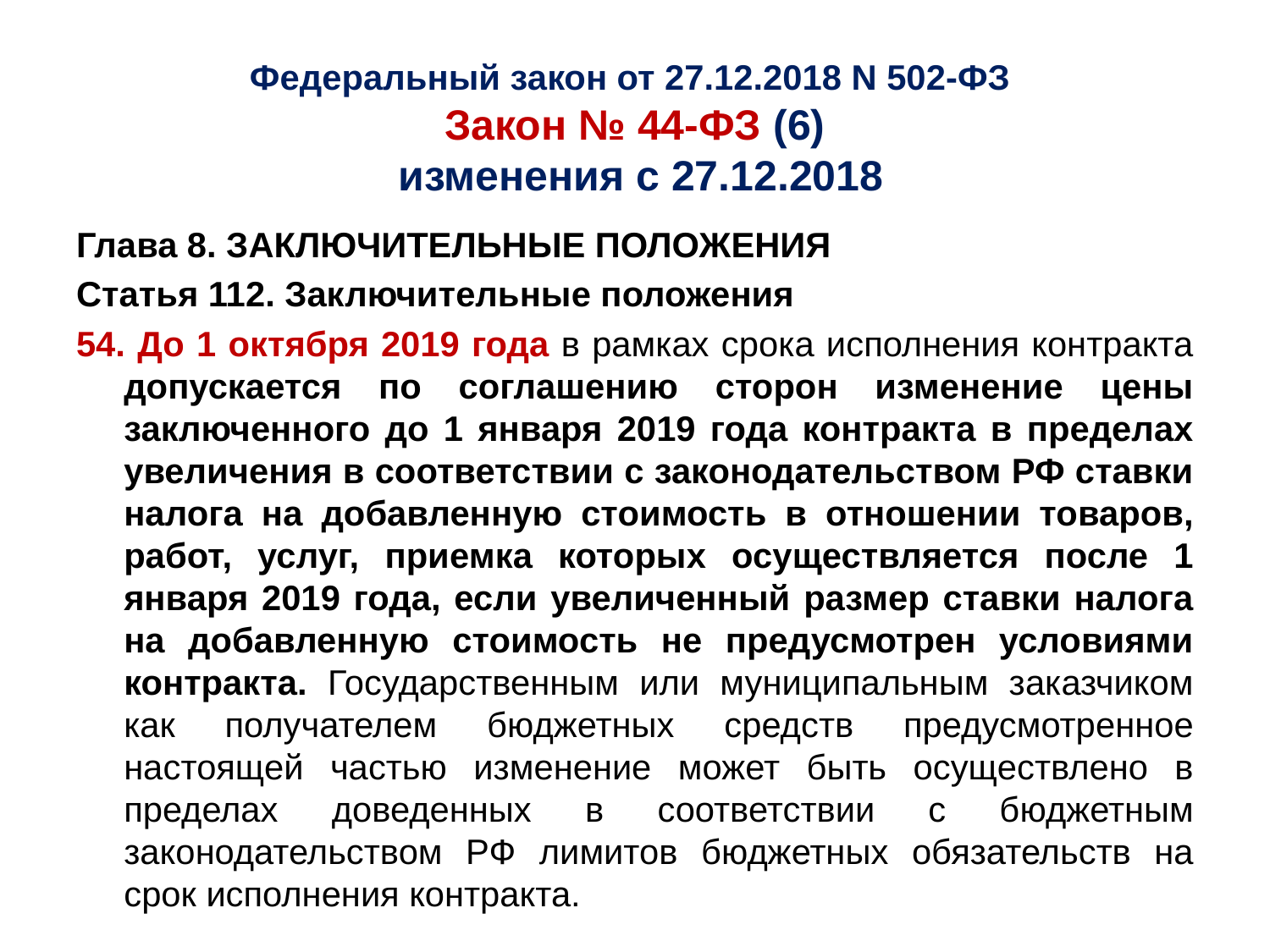

# Федеральный закон от 27.12.2018 N 502-ФЗ Закон № 44-ФЗ (6) изменения с 27.12.2018
Глава 8. ЗАКЛЮЧИТЕЛЬНЫЕ ПОЛОЖЕНИЯ
Статья 112. Заключительные положения
54. До 1 октября 2019 года в рамках срока исполнения контракта допускается по соглашению сторон изменение цены заключенного до 1 января 2019 года контракта в пределах увеличения в соответствии с законодательством РФ ставки налога на добавленную стоимость в отношении товаров, работ, услуг, приемка которых осуществляется после 1 января 2019 года, если увеличенный размер ставки налога на добавленную стоимость не предусмотрен условиями контракта. Государственным или муниципальным заказчиком как получателем бюджетных средств предусмотренное настоящей частью изменение может быть осуществлено в пределах доведенных в соответствии с бюджетным законодательством РФ лимитов бюджетных обязательств на срок исполнения контракта.